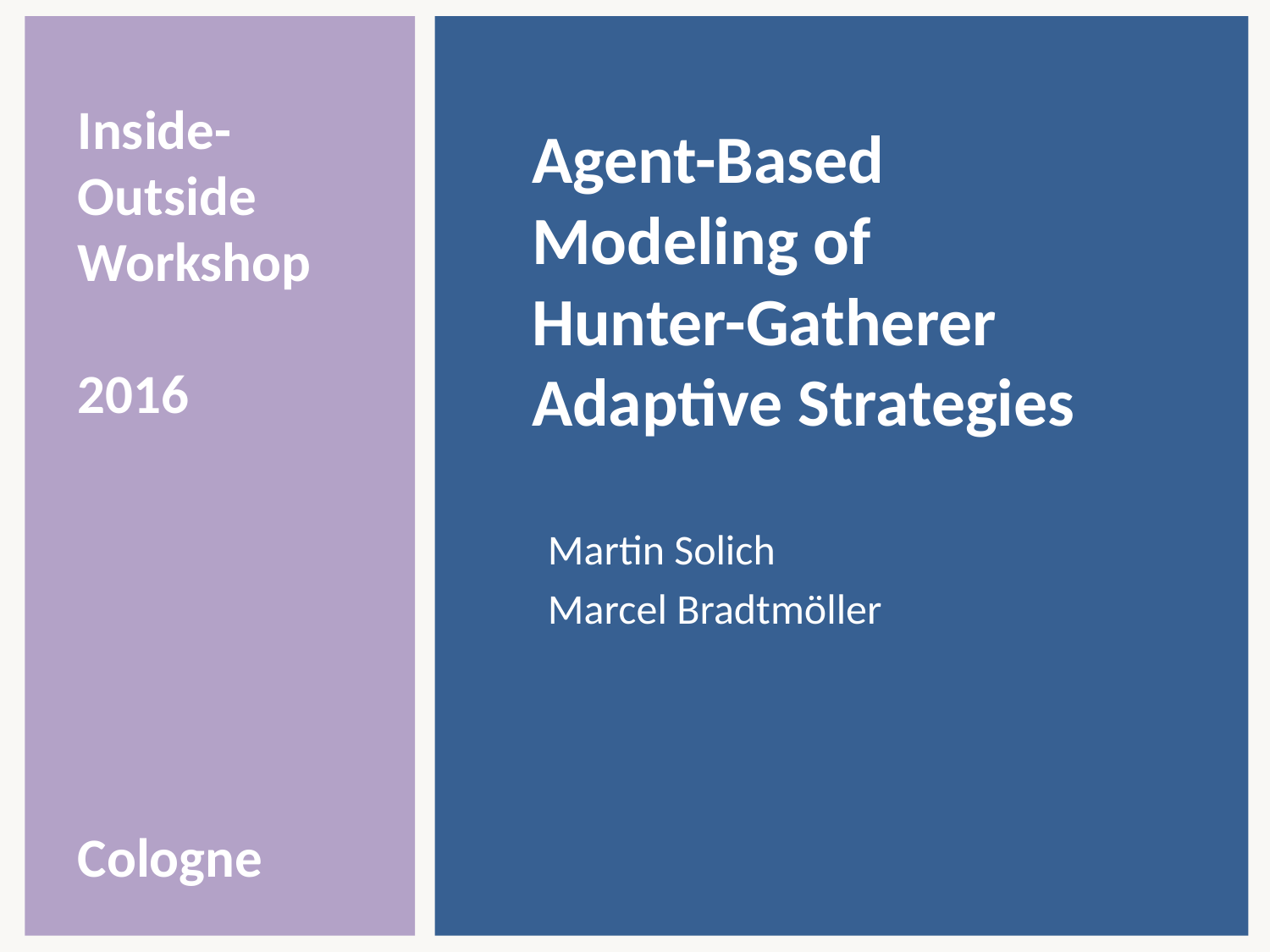

Inside-
Outside
Workshop

2016

Cologne
# Agent-Based Modeling of Hunter-Gatherer Adaptive Strategies
Martin Solich
Marcel Bradtmöller